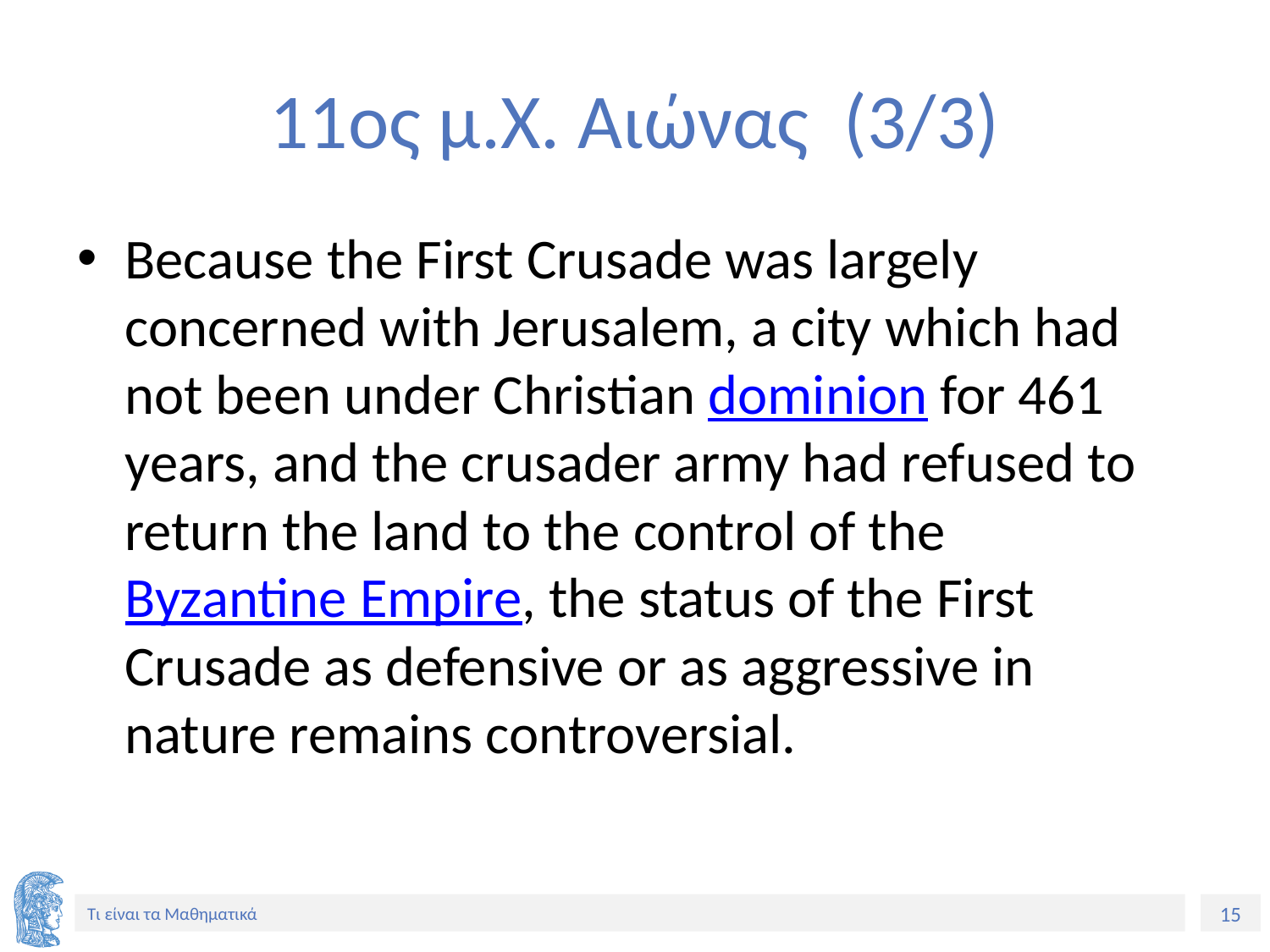

# 11ος μ.Χ. Αιώνας  (3/3)
Because the First Crusade was largely concerned with Jerusalem, a city which had not been under Christian dominion for 461 years, and the crusader army had refused to return the land to the control of the Byzantine Empire, the status of the First Crusade as defensive or as aggressive in nature remains controversial.